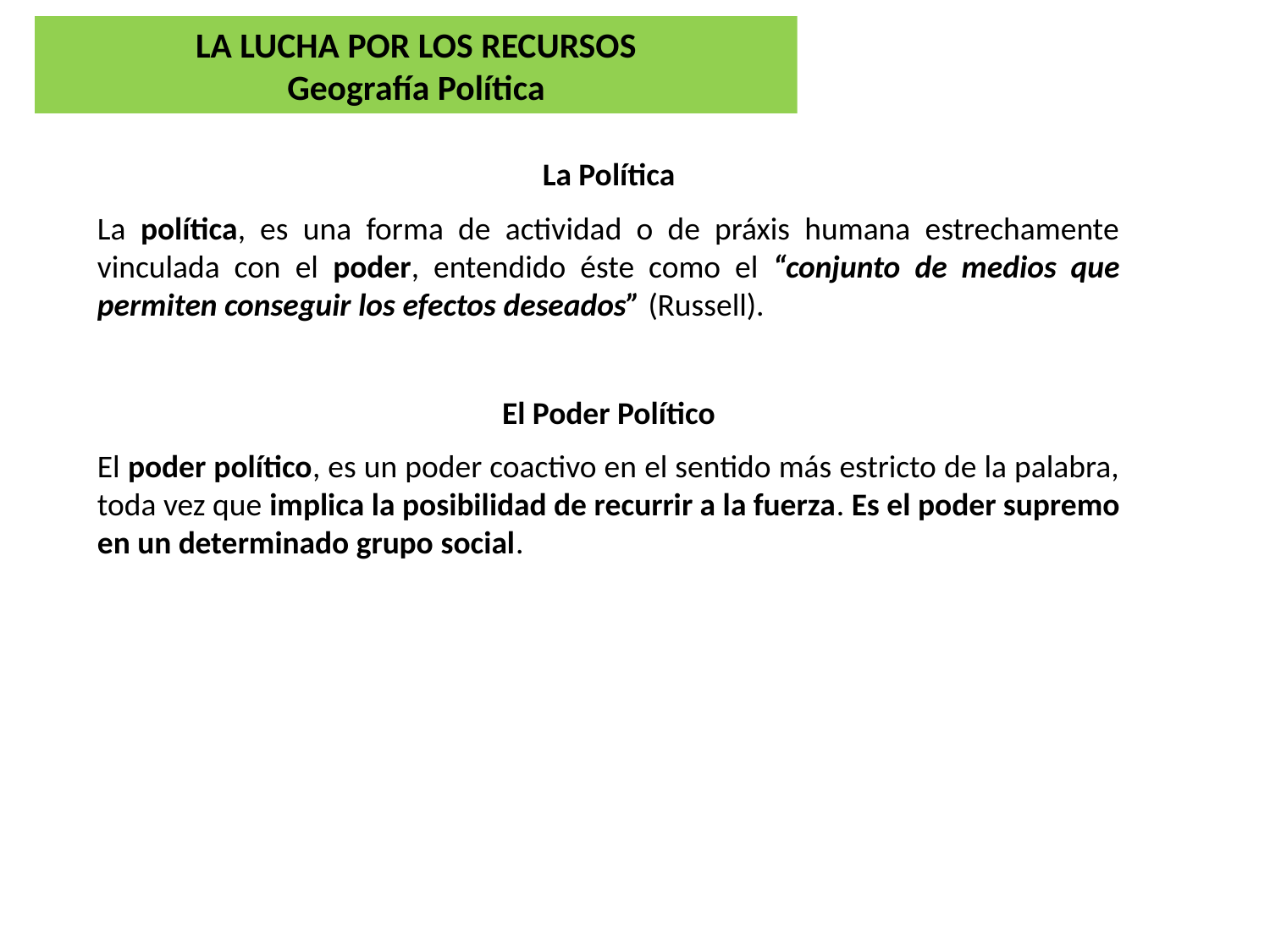

LA LUCHA POR LOS RECURSOS
Geografía Política
La Política
La política, es una forma de actividad o de práxis humana estrechamente vinculada con el poder, entendido éste como el “conjunto de medios que permiten conseguir los efectos deseados” (Russell).

El Poder Político
El poder político, es un poder coactivo en el sentido más estricto de la palabra, toda vez que implica la posibilidad de recurrir a la fuerza. Es el poder supremo en un determinado grupo social.